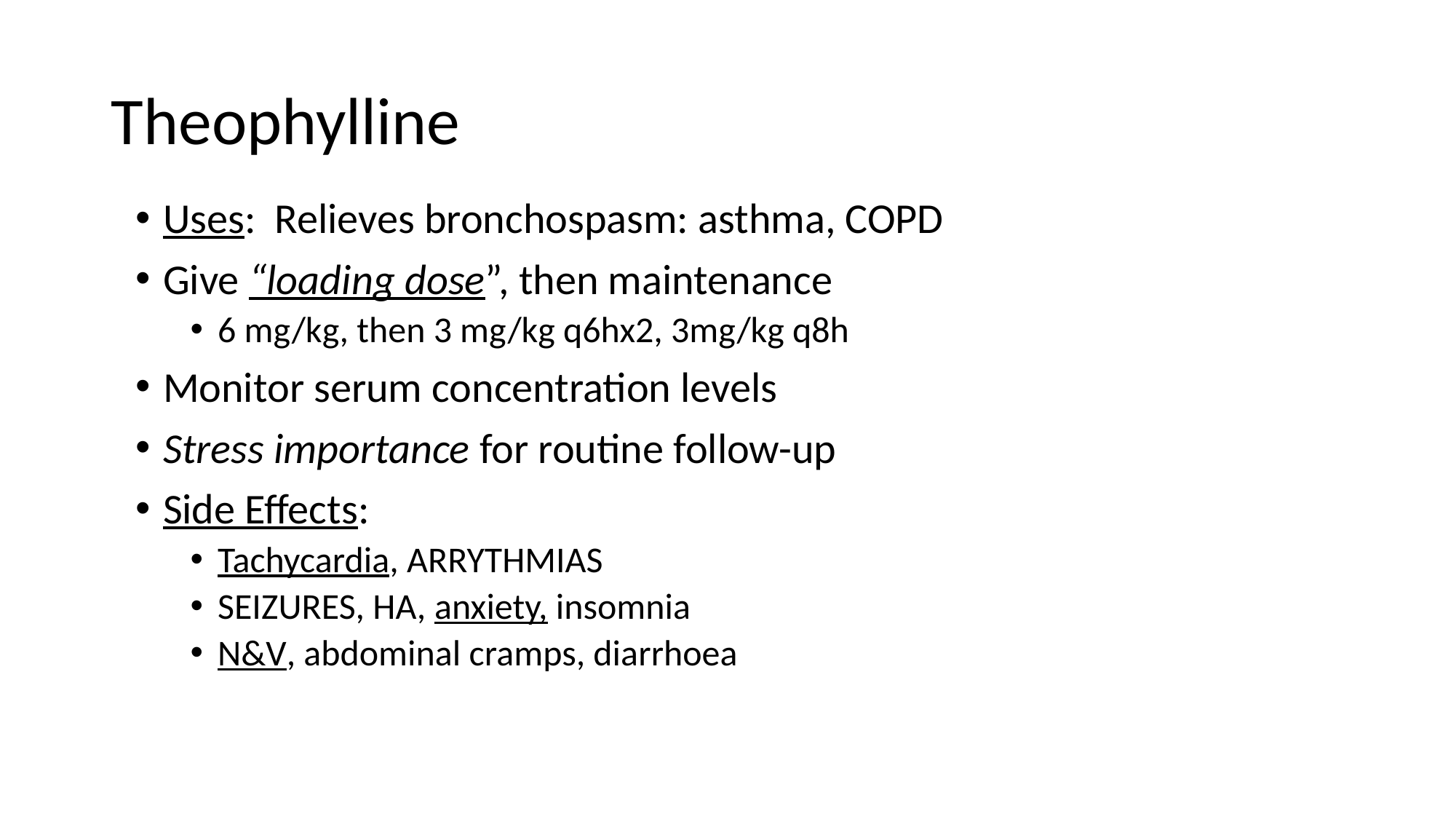

# Theophylline
Uses:  Relieves bronchospasm: asthma, COPD
Give “loading dose”, then maintenance
6 mg/kg, then 3 mg/kg q6hx2, 3mg/kg q8h
Monitor serum concentration levels
Stress importance for routine follow-up
Side Effects:
Tachycardia, ARRYTHMIAS
SEIZURES, HA, anxiety, insomnia
N&V, abdominal cramps, diarrhoea